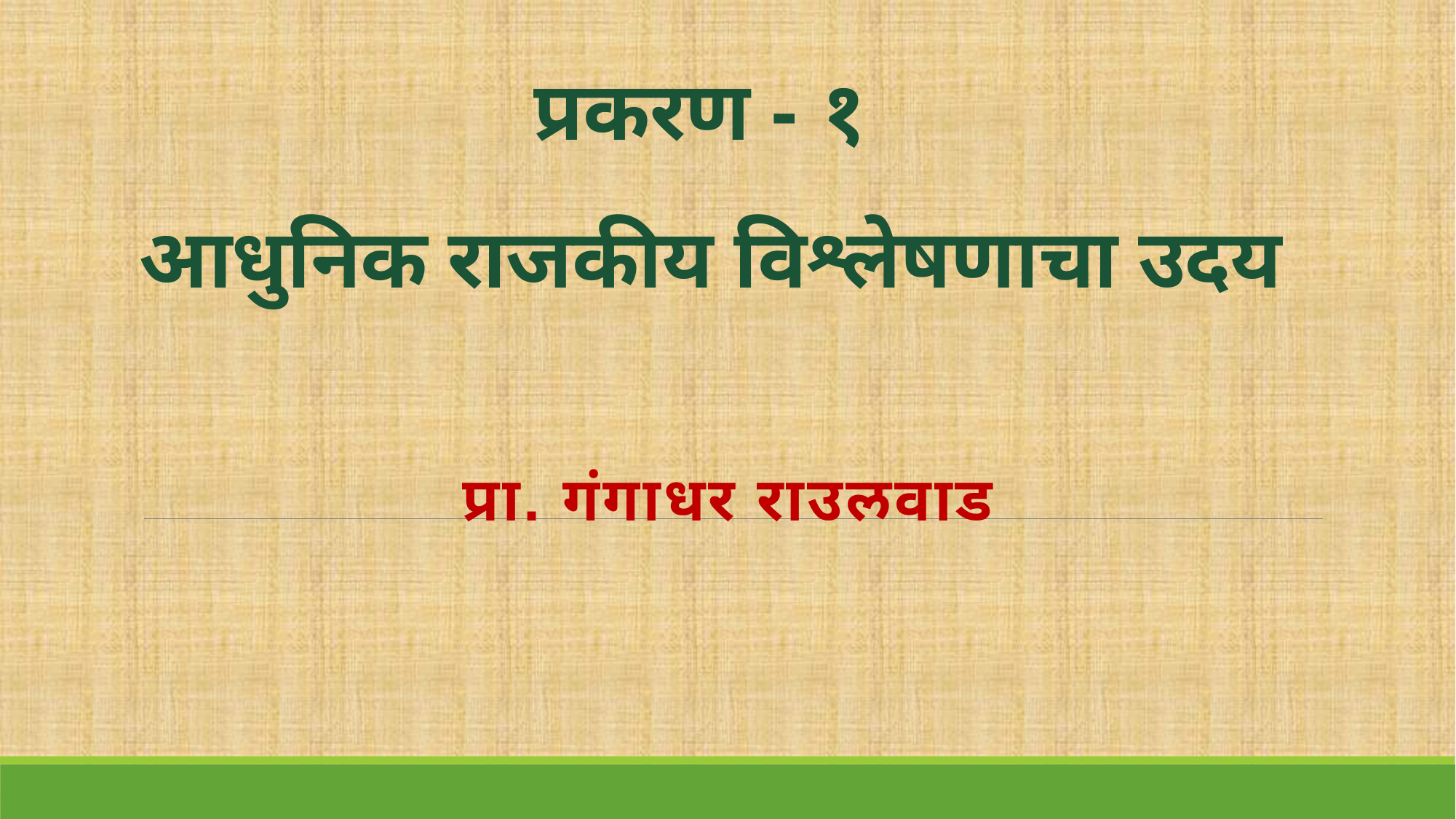

# प्रकरण - १ आधुनिक राजकीय विश्लेषणाचा उदय

प्रा. गंगाधर राउलवाड